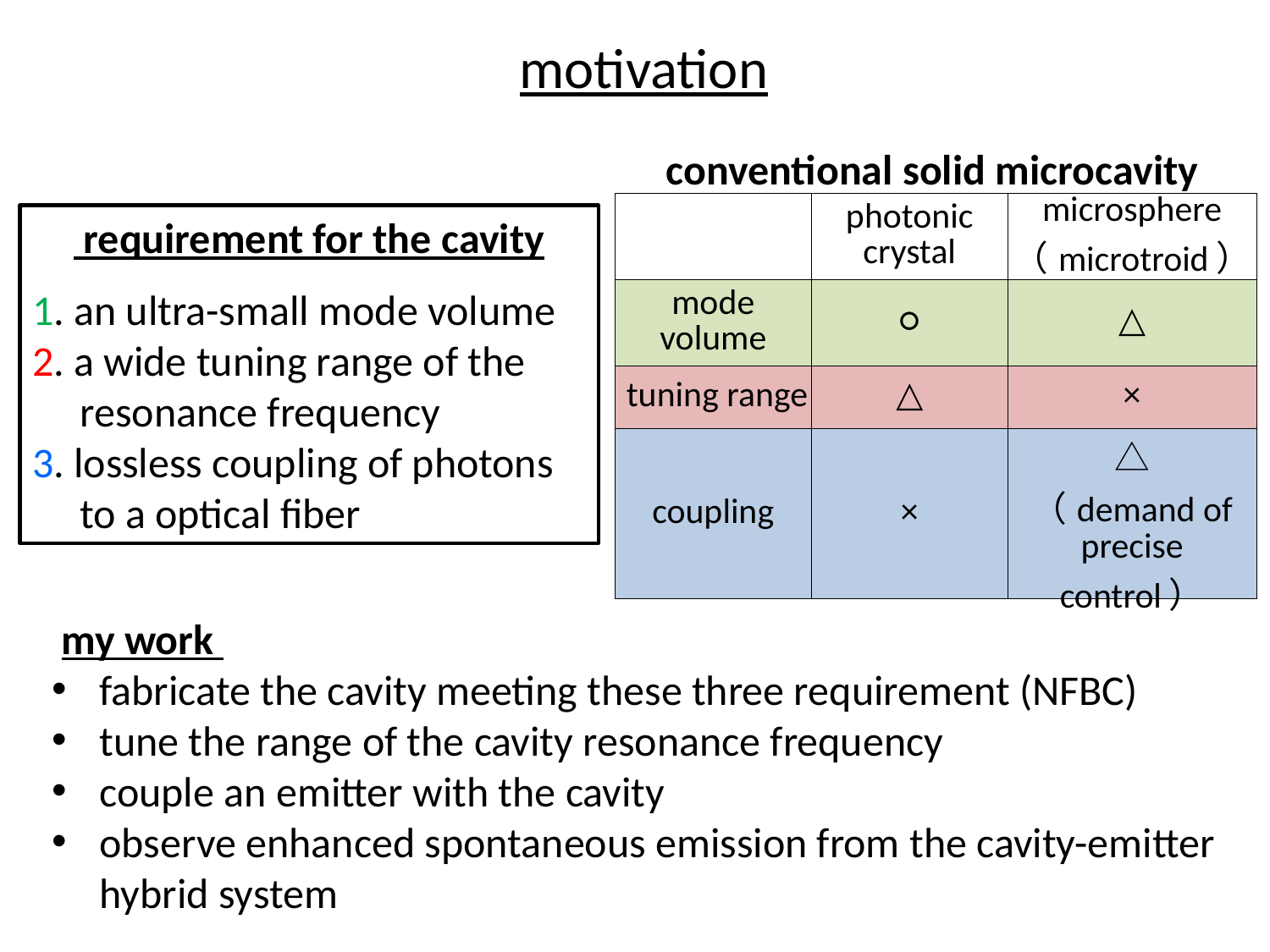

motivation
 conventional solid microcavity
|  | photonic crystal | microsphere （microtroid） |
| --- | --- | --- |
| mode volume | ○ | △ |
| tuning range | △ | × |
| coupling | × | △ （demand of precise control） |
 requirement for the cavity

1. an ultra-small mode volume
2. a wide tuning range of the
     resonance frequency
3. lossless coupling of photons
     to a optical fiber
 my work
fabricate the cavity meeting these three requirement (NFBC)
tune the range of the cavity resonance frequency
couple an emitter with the cavity
observe enhanced spontaneous emission from the cavity-emitter hybrid system